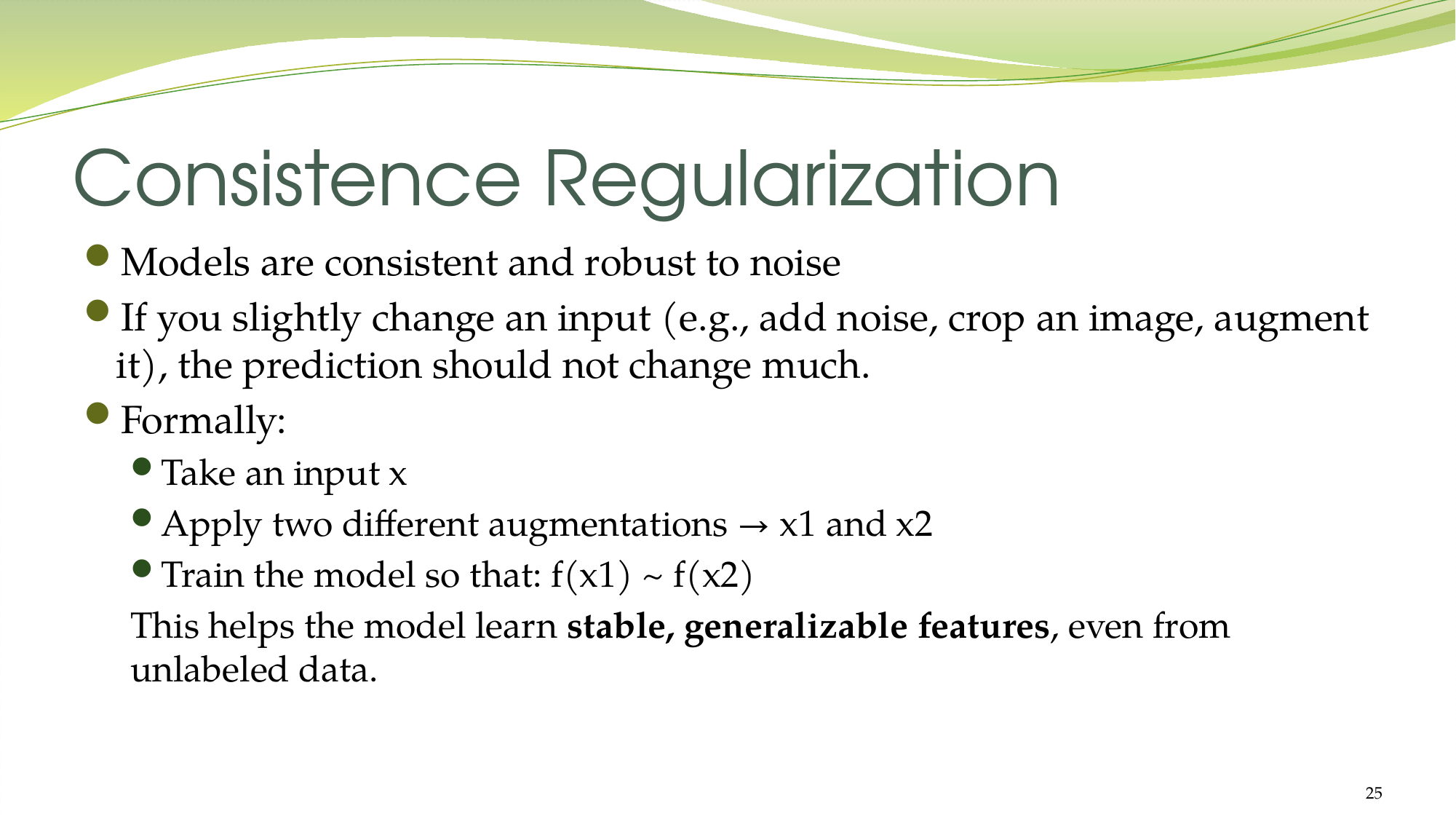

# Consistence Regularization
Models are consistent and robust to noise
If you slightly change an input (e.g., add noise, crop an image, augment it), the prediction should not change much.
Formally:
Take an input x
Apply two different augmentations → x1 and x2​
Train the model so that: f(x1) ~ f(x2)
This helps the model learn stable, generalizable features, even from unlabeled data.

25